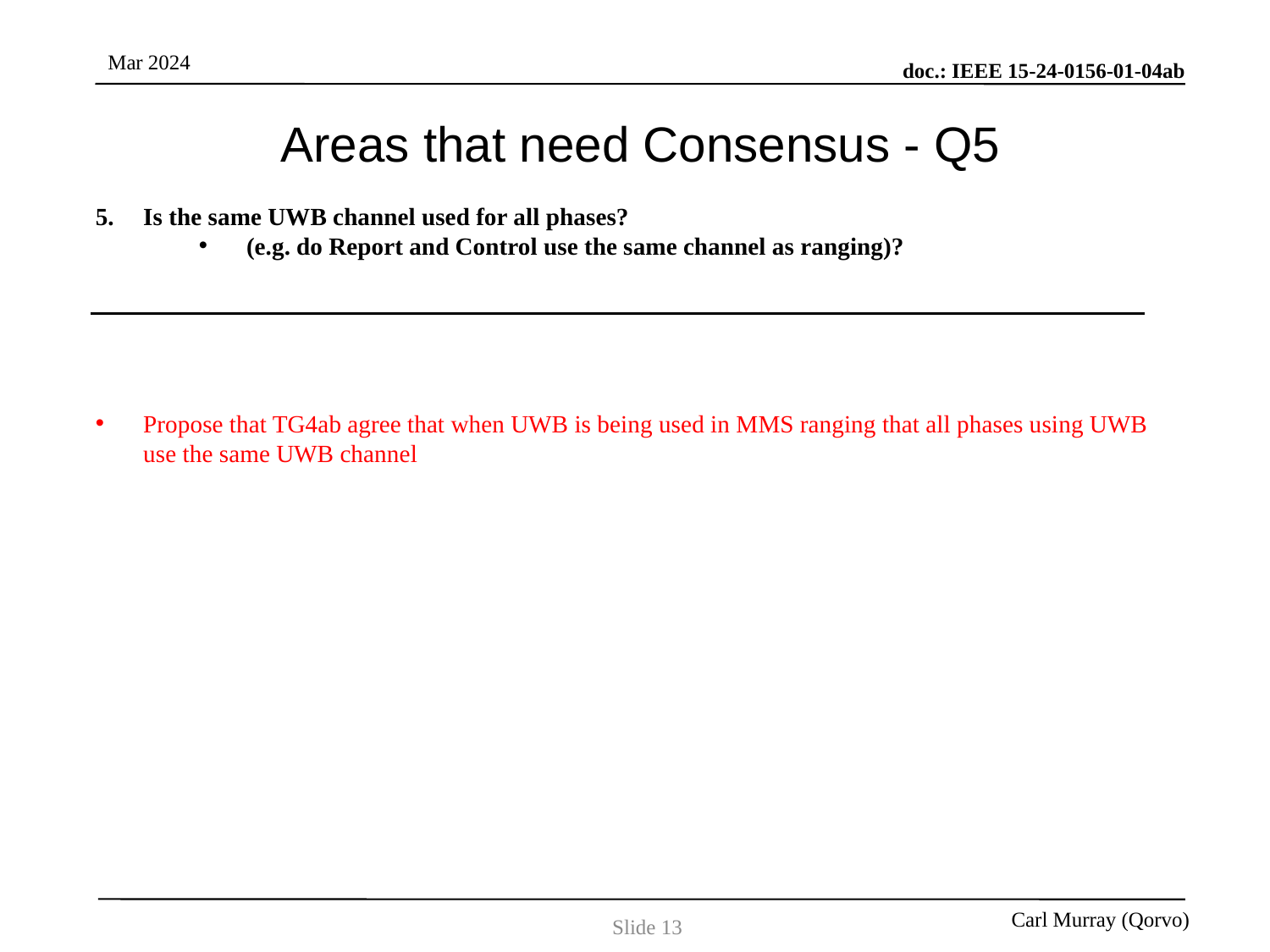

# Areas that need Consensus - Q5
Is the same UWB channel used for all phases?
(e.g. do Report and Control use the same channel as ranging)?

Propose that TG4ab agree that when UWB is being used in MMS ranging that all phases using UWB use the same UWB channel

Slide 13